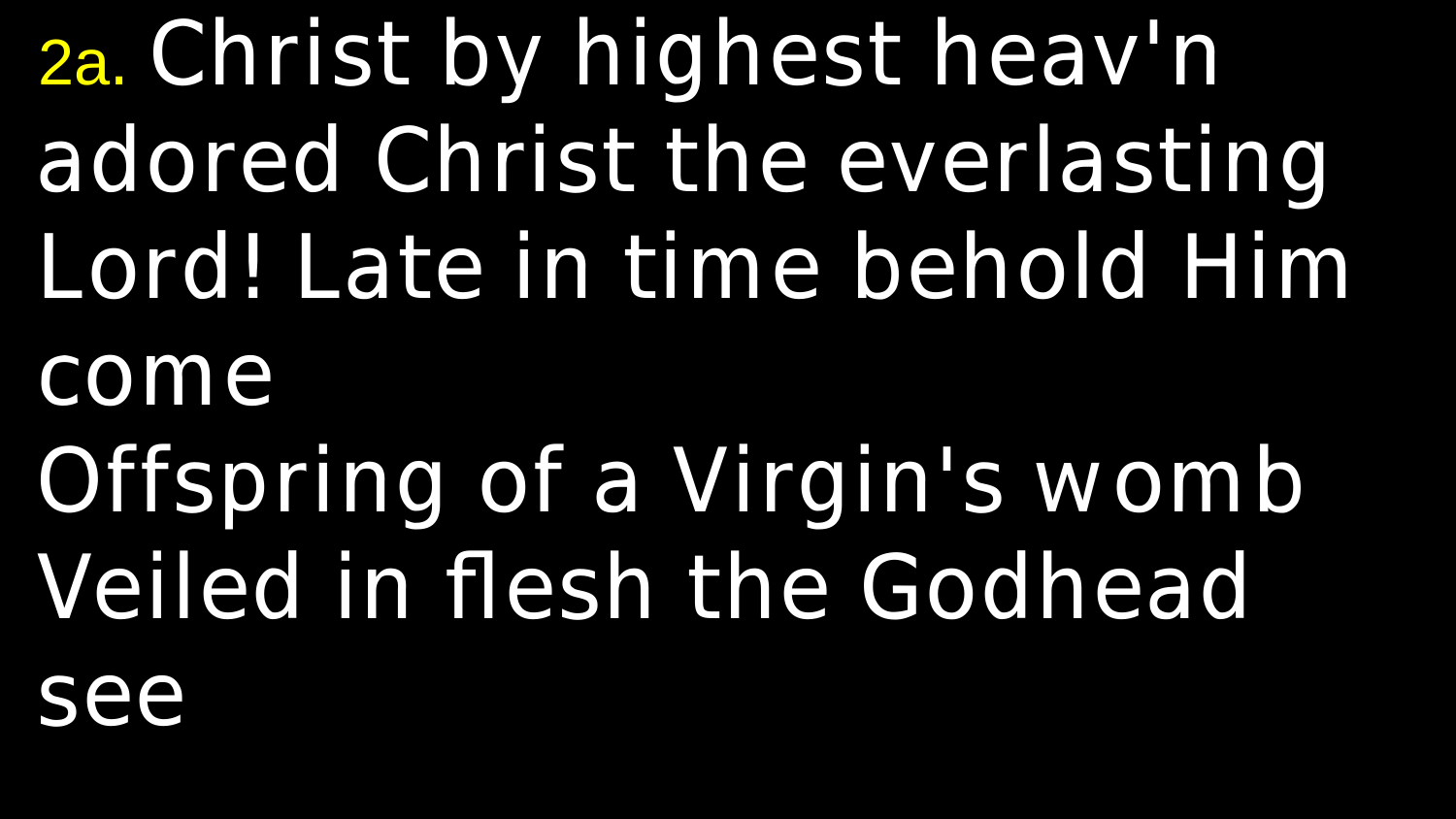

# 2a. Christ by highest heav'n adored Christ the everlasting Lord! Late in time behold Him come Offspring of a Virgin's womb Veiled in flesh the Godhead see